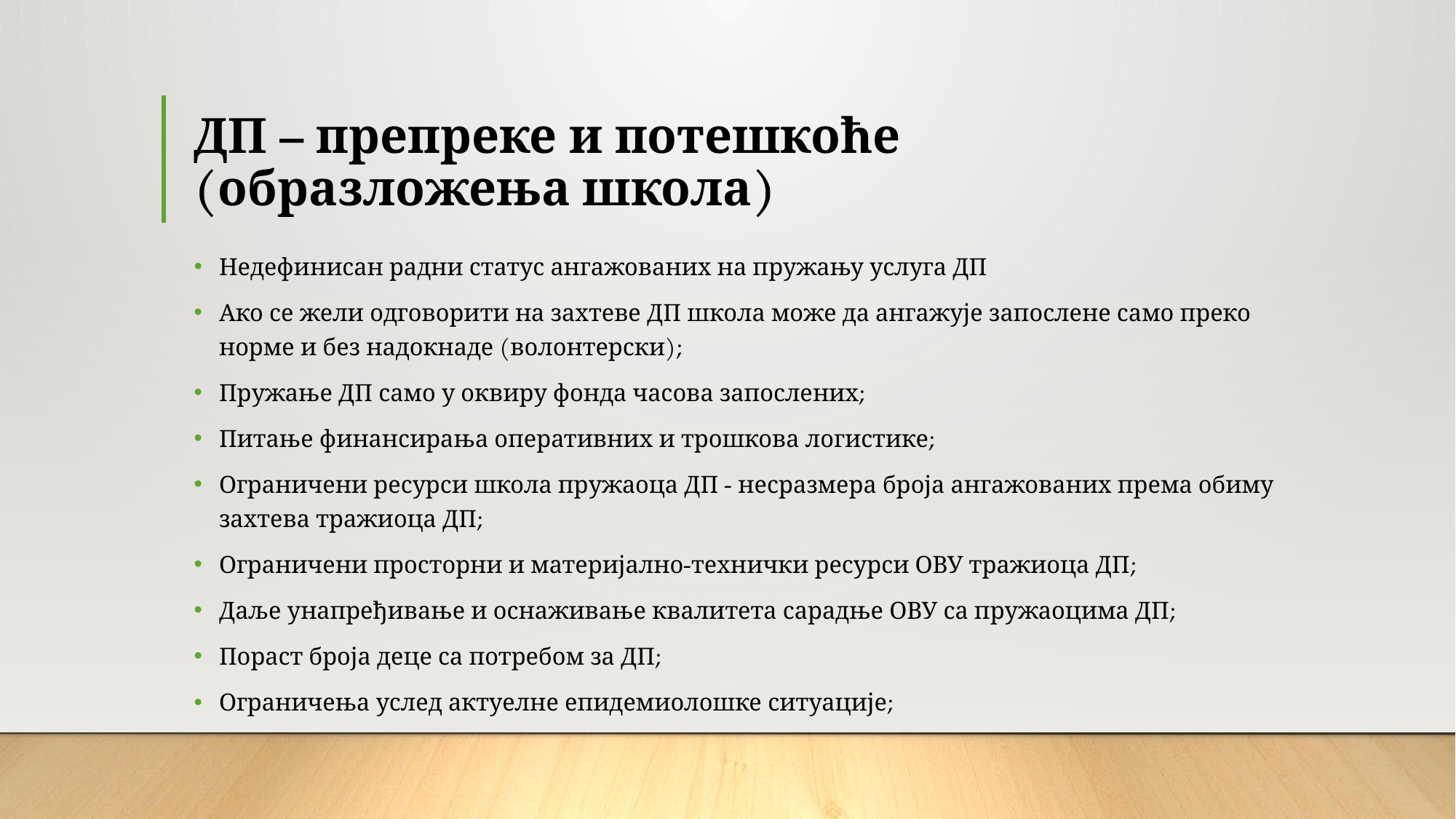

# ДП – препреке и потешкоће (образложења школа)
Недефинисан радни статус ангажованих на пружању услуга ДП
Ако се жели одговорити на захтеве ДП школа може да ангажује запослене само преко норме и без надокнаде (волонтерски);
Пружање ДП само у оквиру фонда часова запослених;
Питање финансирања оперативних и трошкова логистике;
Ограничени ресурси школа пружаоца ДП - несразмера броја ангажованих према обиму захтева тражиоца ДП;
Ограничени просторни и материјално-технички ресурси ОВУ тражиоца ДП;
Даље унапређивање и оснаживање квалитета сарадње ОВУ са пружаоцима ДП;
Пораст броја деце са потребом за ДП;
Ограничења услед актуелне епидемиолошке ситуације;